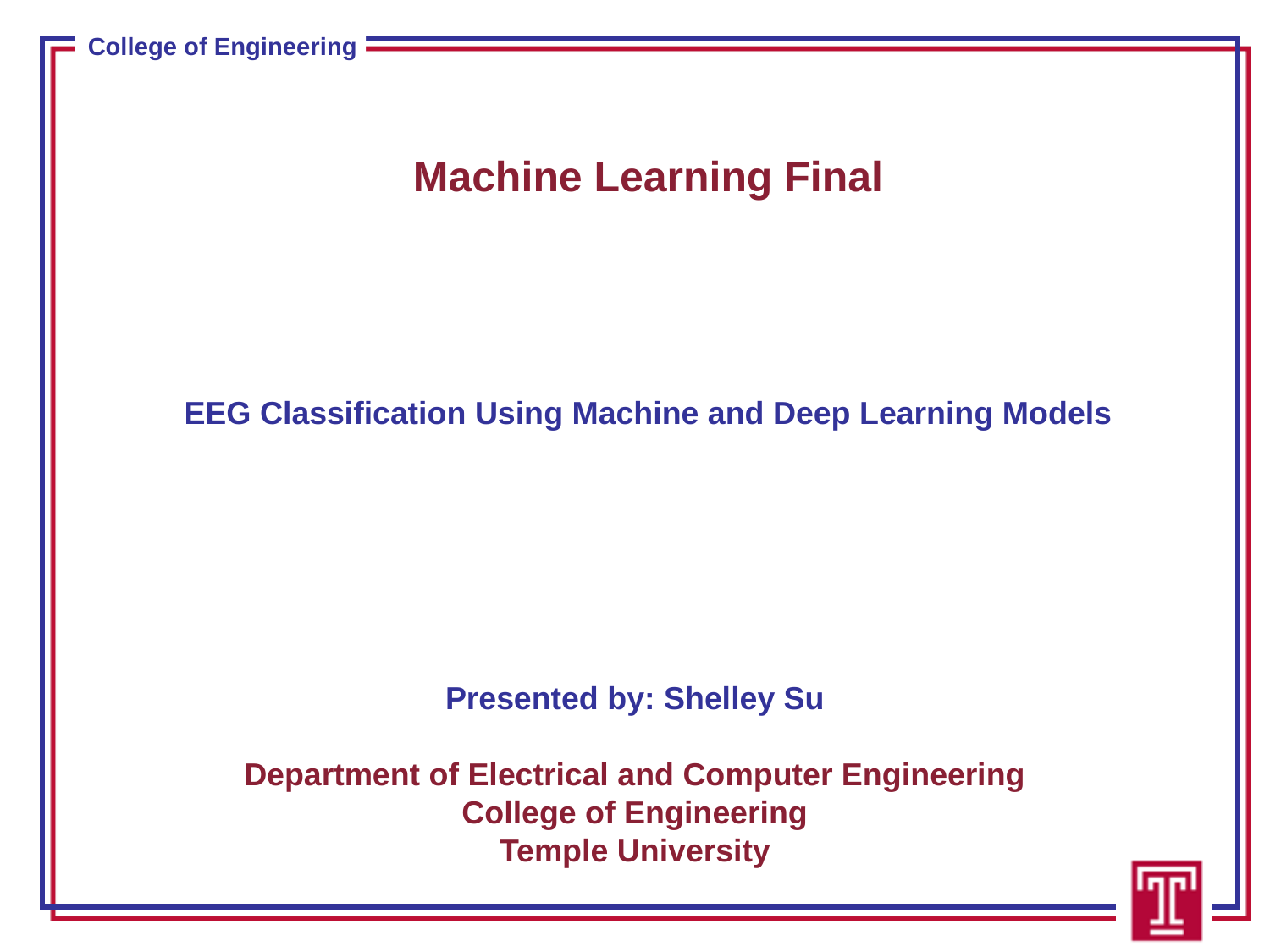

Machine Learning Final
EEG Classification Using Machine and Deep Learning Models
Presented by: Shelley Su

Department of Electrical and Computer Engineering
College of Engineering
Temple University